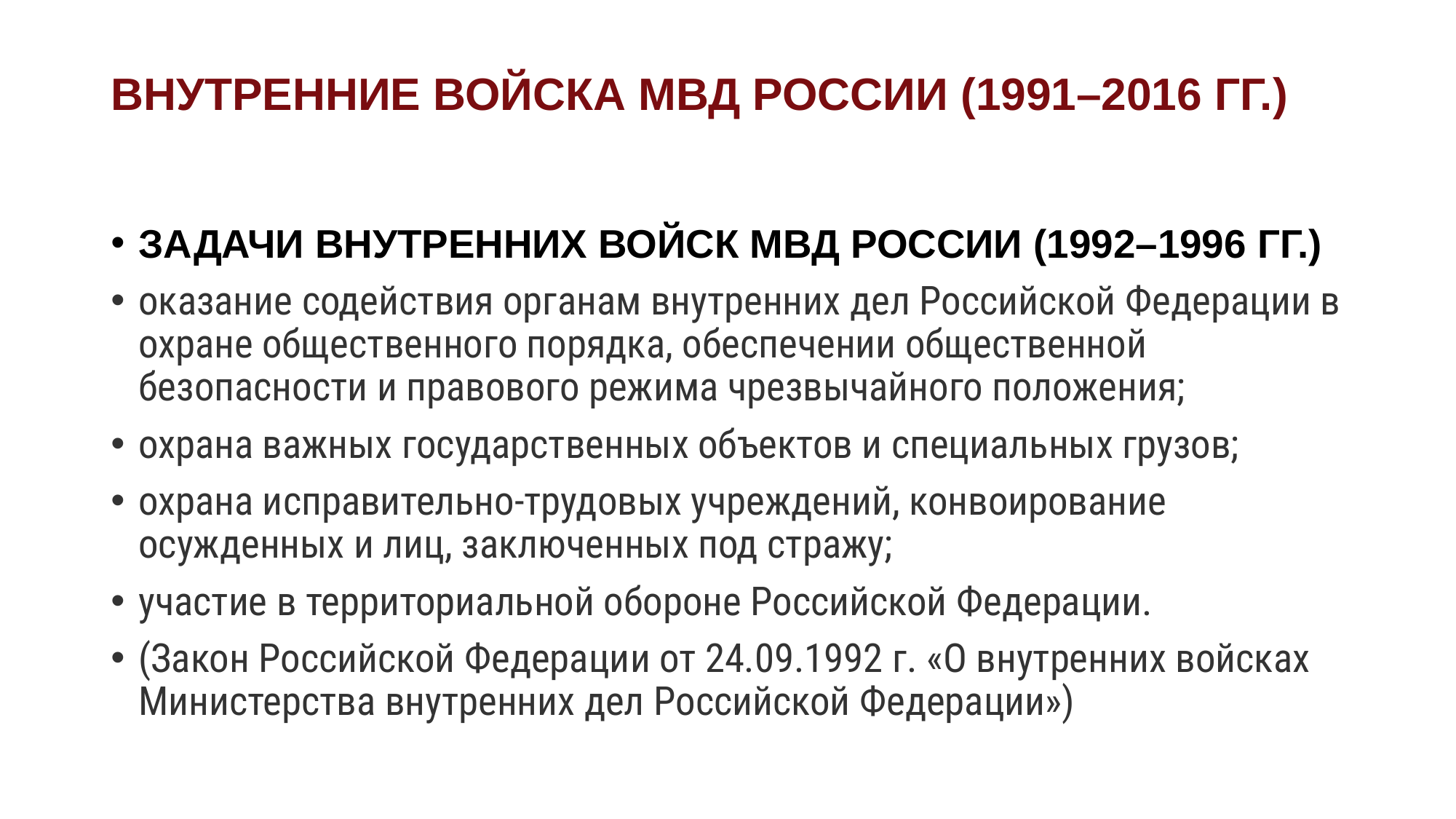

# ВНУТРЕННИЕ ВОЙСКА МВД РОССИИ (1991–2016 ГГ.)
ЗАДАЧИ ВНУТРЕННИХ ВОЙСК МВД РОССИИ (1992–1996 ГГ.)
оказание содействия органам внутренних дел Российской Федерации в охране общественного порядка, обеспечении общественной безопасности и правового режима чрезвычайного положения;
охрана важных государственных объектов и специальных грузов;
охрана исправительно-трудовых учреждений, конвоирование осужденных и лиц, заключенных под стражу;
участие в территориальной обороне Российской Федерации.
(Закон Российской Федерации от 24.09.1992 г. «О внутренних войсках Министерства внутренних дел Российской Федерации»)